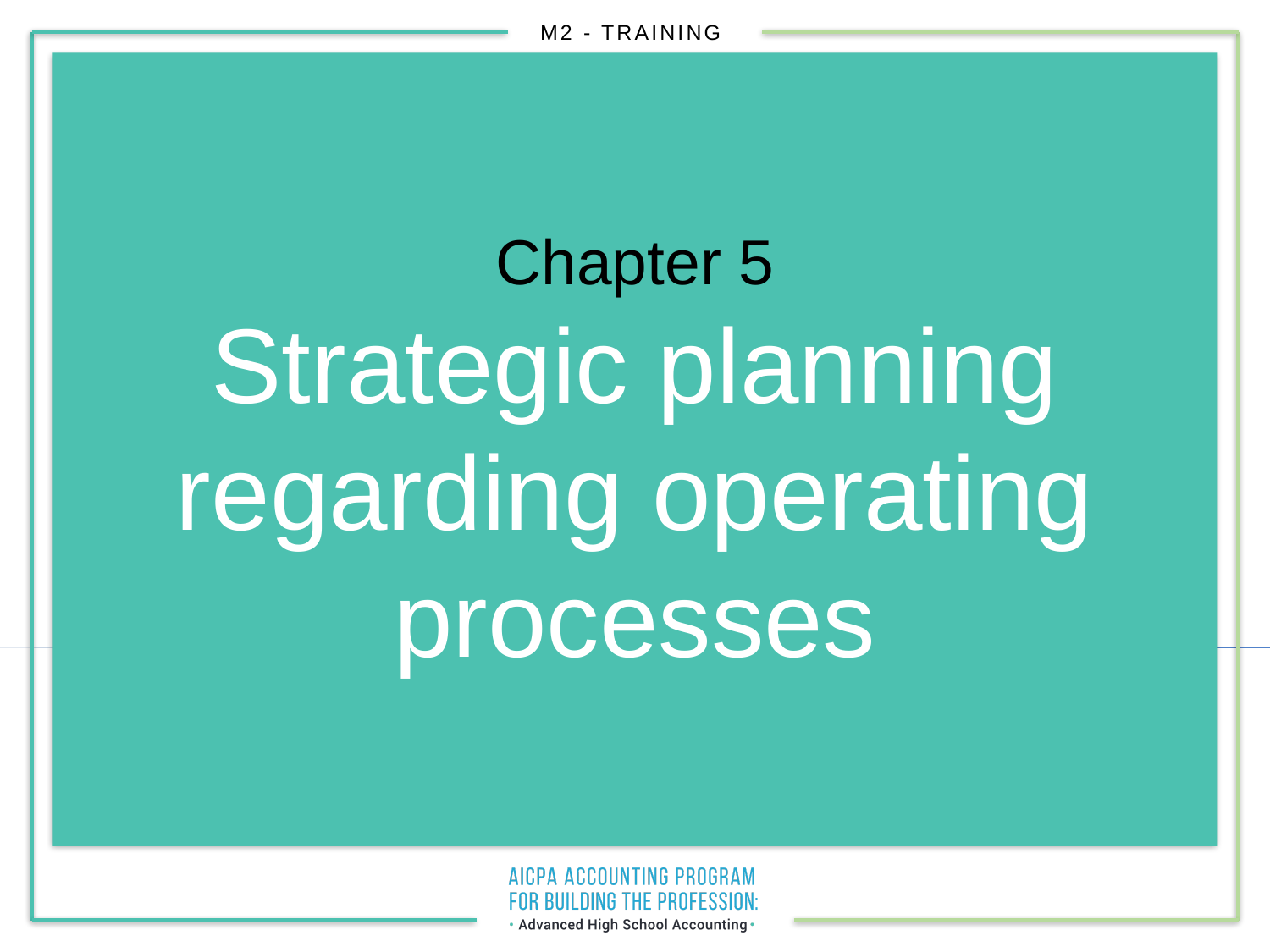

Chapter 5
Strategic planning regarding operating processes